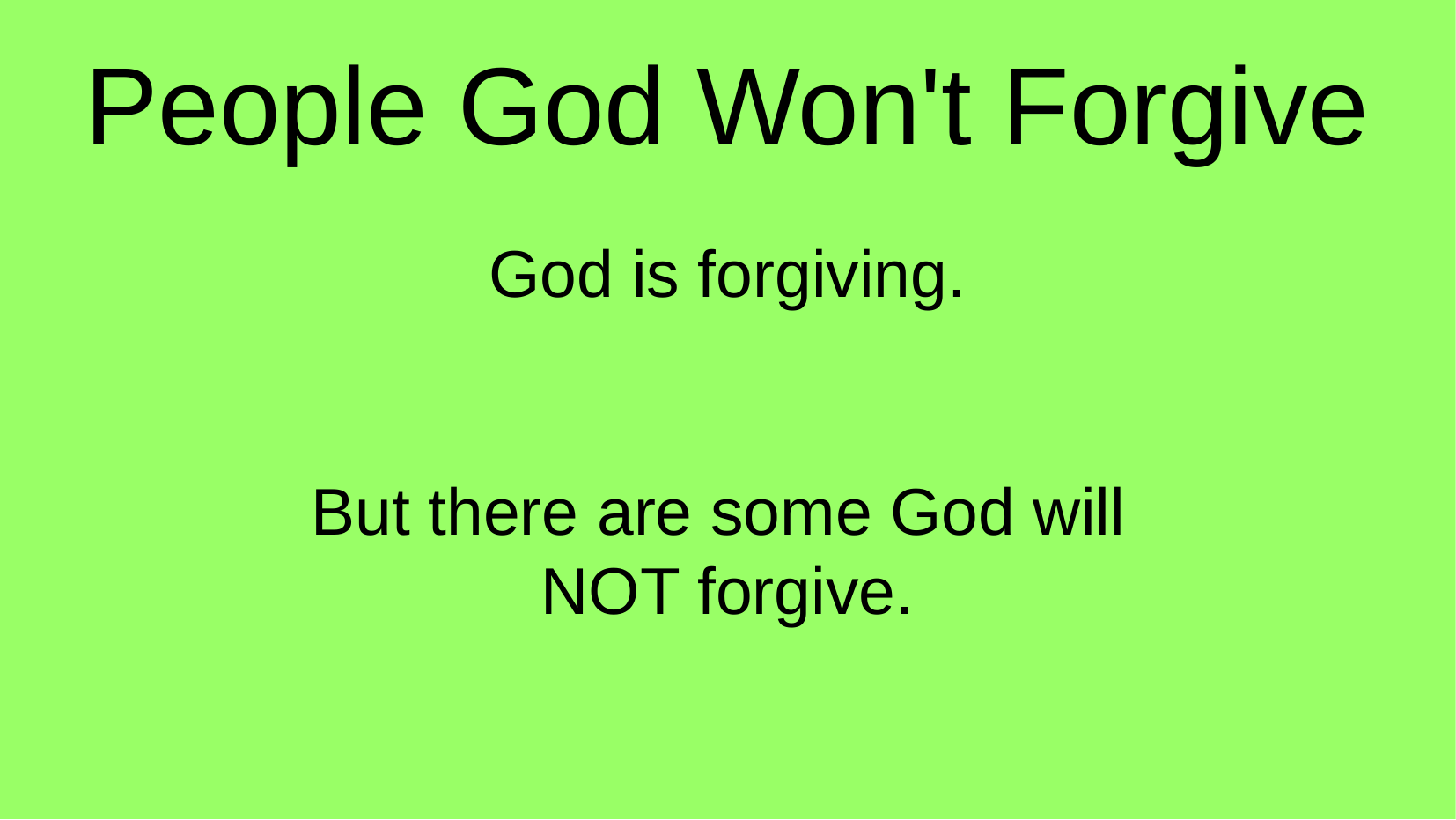

People God Won't Forgive
God is forgiving.

But there are some God will
NOT forgive.